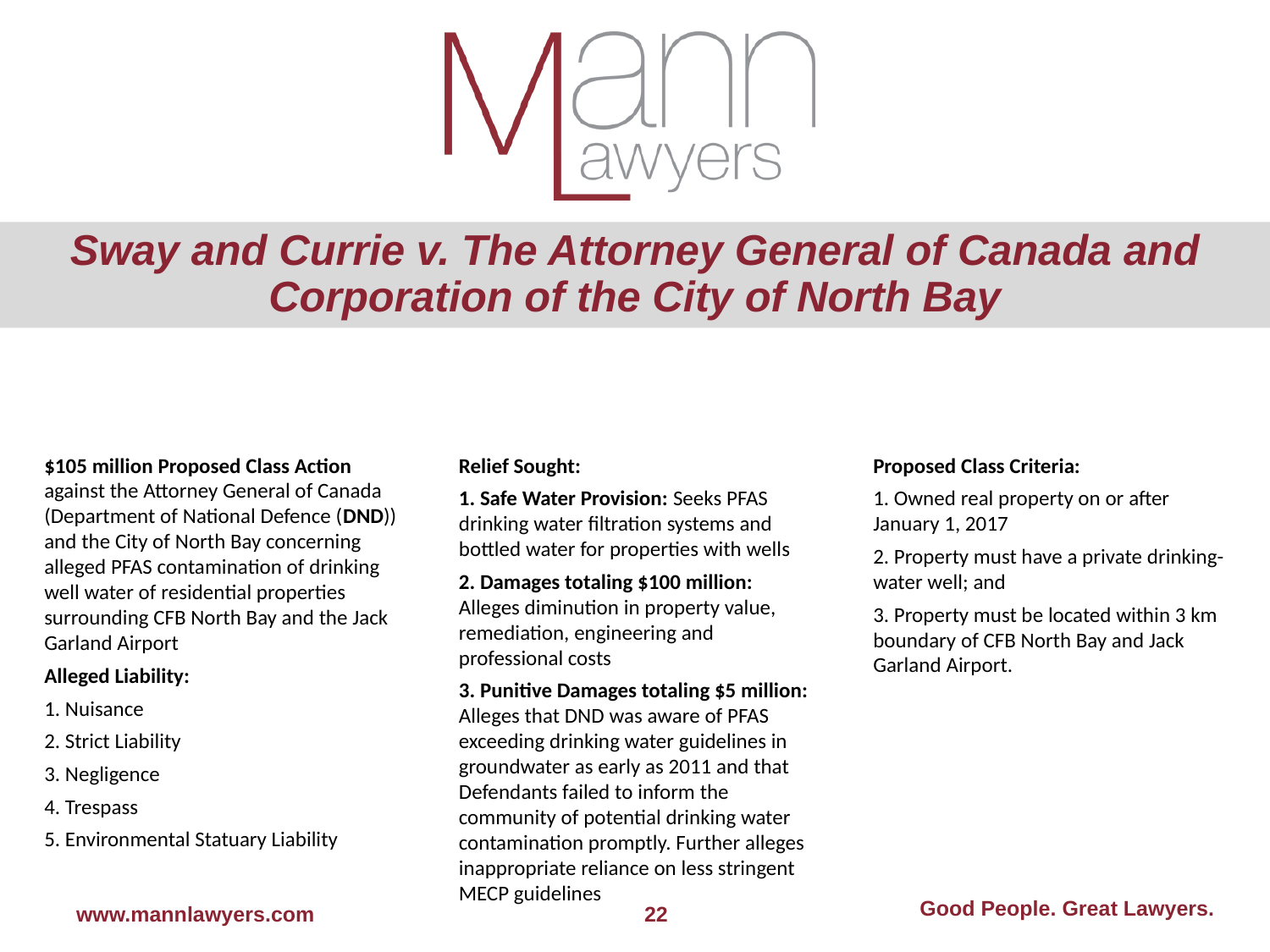

# Sway and Currie v. The Attorney General of Canada and Corporation of the City of North Bay
$105 million Proposed Class Action against the Attorney General of Canada (Department of National Defence (DND)) and the City of North Bay concerning alleged PFAS contamination of drinking well water of residential properties surrounding CFB North Bay and the Jack Garland Airport
Alleged Liability:
1. Nuisance
2. Strict Liability
3. Negligence
4. Trespass
5. Environmental Statuary Liability
Relief Sought:
1. Safe Water Provision: Seeks PFAS drinking water filtration systems and bottled water for properties with wells
2. Damages totaling $100 million: Alleges diminution in property value, remediation, engineering and professional costs
3. Punitive Damages totaling $5 million: Alleges that DND was aware of PFAS exceeding drinking water guidelines in groundwater as early as 2011 and that Defendants failed to inform the community of potential drinking water contamination promptly. Further alleges inappropriate reliance on less stringent MECP guidelines

Proposed Class Criteria:
1. Owned real property on or after January 1, 2017
2. Property must have a private drinking-water well; and
3. Property must be located within 3 km boundary of CFB North Bay and Jack Garland Airport.